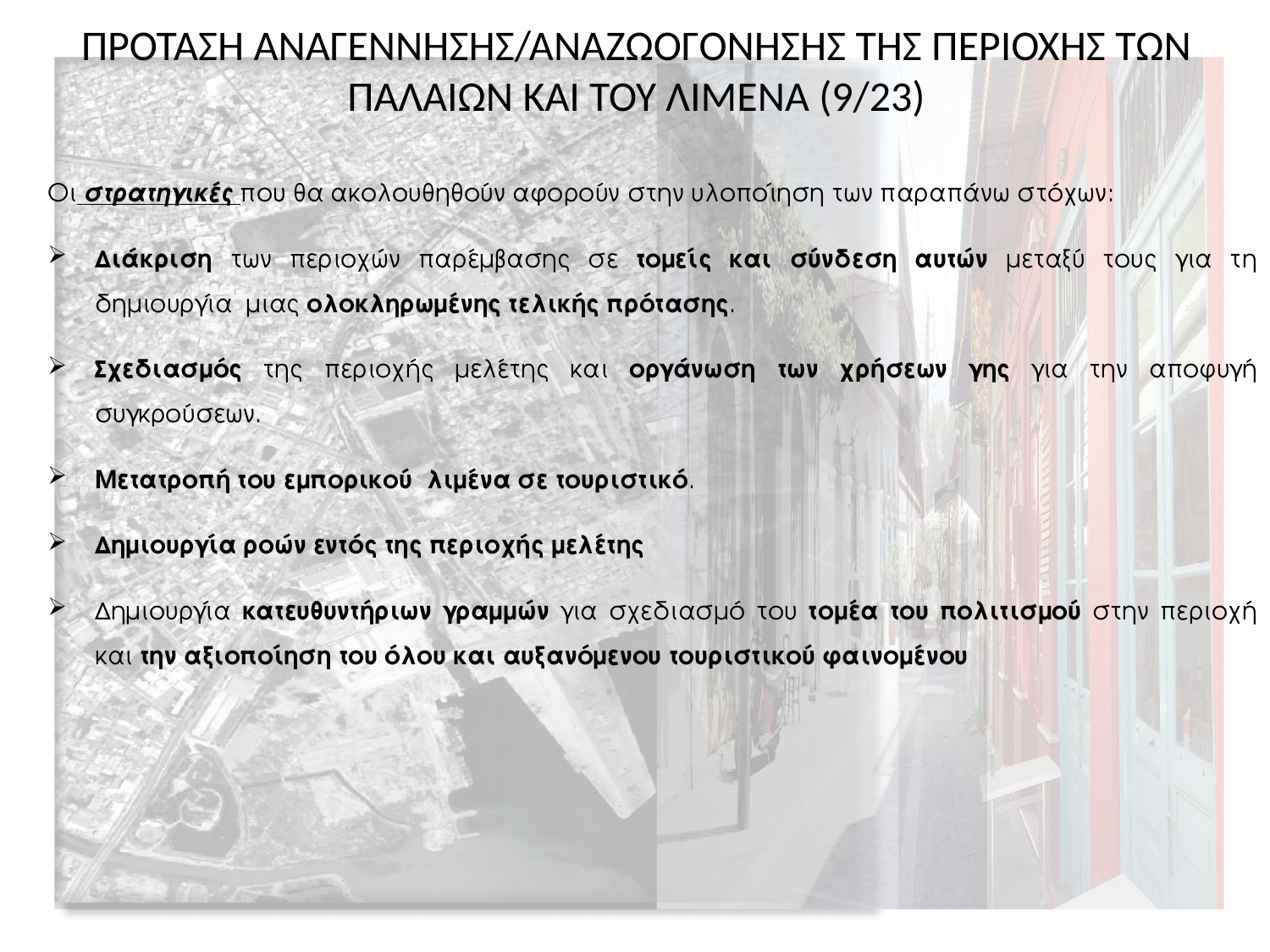

# ΠΡΟΤΑΣΗ ΑΝΑΓΕΝΝΗΣΗΣ/ΑΝΑΖΩΟΓΟΝΗΣΗΣ ΤΗΣ ΠΕΡΙΟΧΗΣ ΤΩΝ ΠΑΛΑΙΩΝ ΚΑΙ ΤΟΥ ΛΙΜΕΝΑ (9/23)
Οι στρατηγικές που θα ακολουθηθούν αφορούν στην υλοποίηση των παραπάνω στόχων:
Διάκριση των περιοχών παρέμβασης σε τομείς και σύνδεση αυτών μεταξύ τους για τη δημιουργία  μιας ολοκληρωμένης τελικής πρότασης.
Σχεδιασμός της περιοχής μελέτης και οργάνωση των χρήσεων γης για την αποφυγή συγκρούσεων.
Μετατροπή του εμπορικού  λιμένα σε τουριστικό.
Δημιουργία ροών εντός της περιοχής μελέτης
Δημιουργία κατευθυντήριων γραμμών για σχεδιασμό του τομέα του πολιτισμού στην περιοχή και την αξιοποίηση του όλου και αυξανόμενου τουριστικού φαινομένου